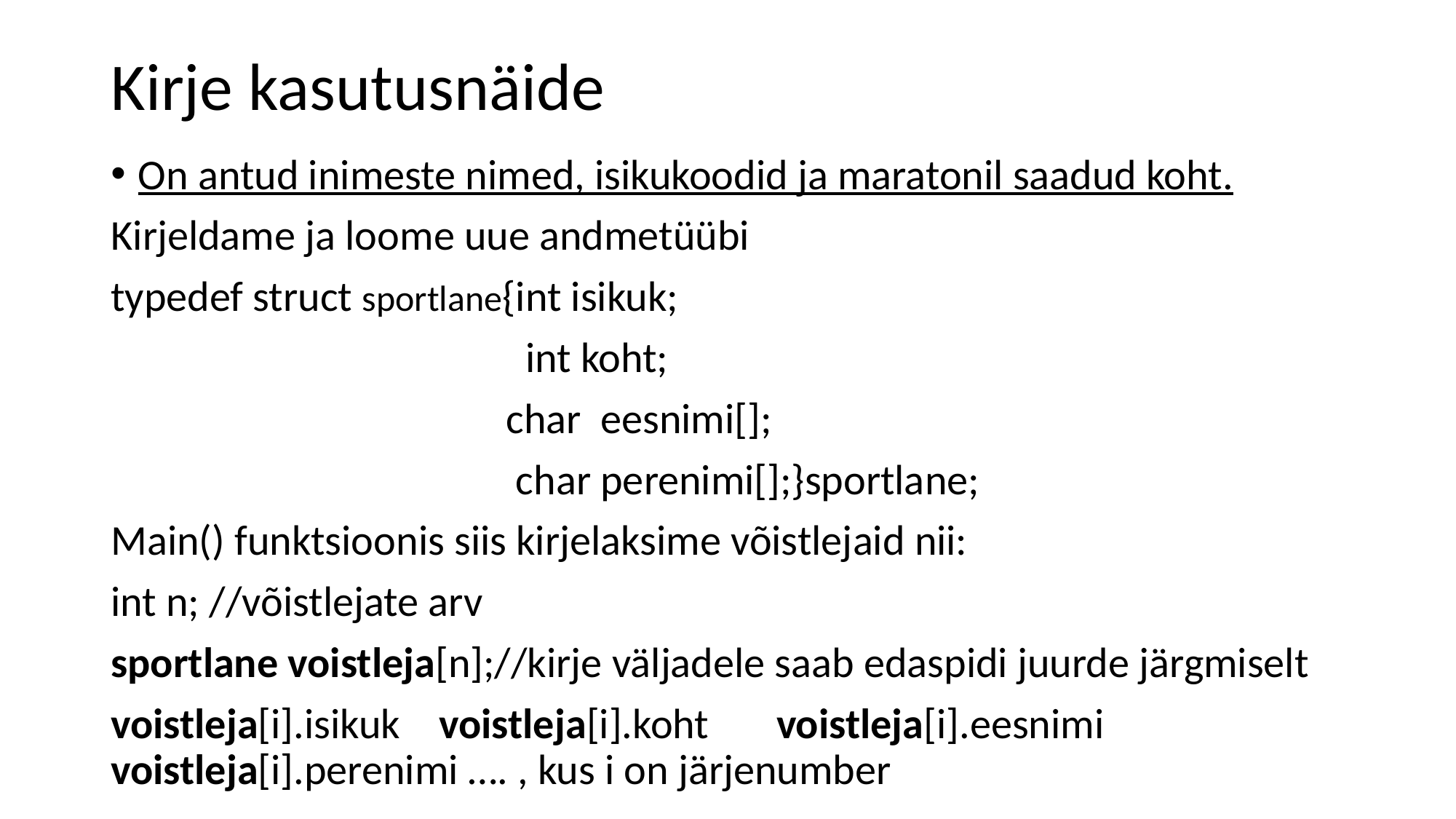

# Kirje kasutusnäide
On antud inimeste nimed, isikukoodid ja maratonil saadud koht.
Kirjeldame ja loome uue andmetüübi
typedef struct sportlane{int isikuk;
                                           int koht;
                                         char  eesnimi[];
                                          char perenimi[];}sportlane;
Main() funktsioonis siis kirjelaksime võistlejaid nii:
int n; //võistlejate arv
sportlane voistleja[n];//kirje väljadele saab edaspidi juurde järgmiselt
voistleja[i].isikuk    voistleja[i].koht       voistleja[i].eesnimi voistleja[i].perenimi …. , kus i on järjenumber